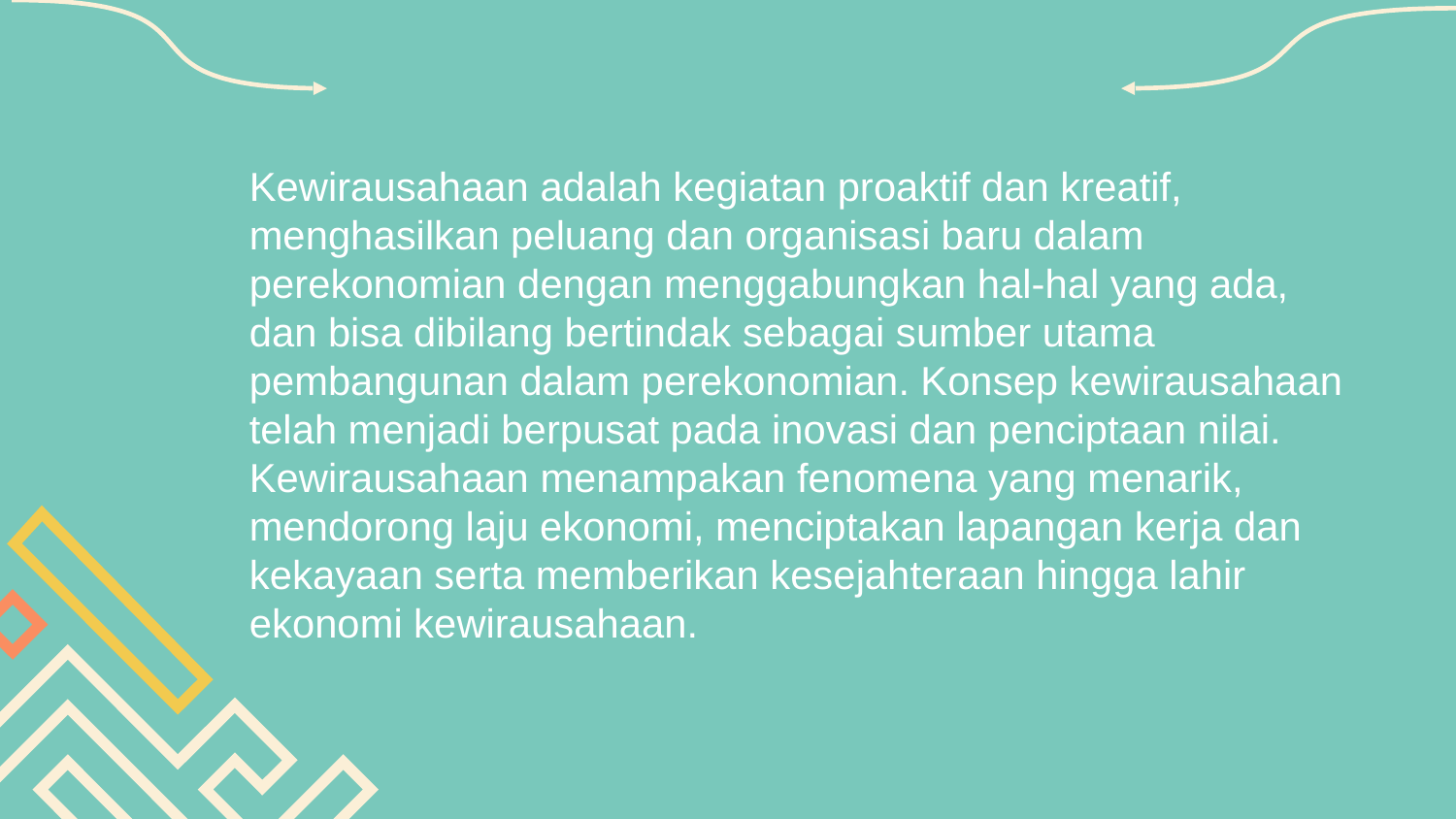

Kewirausahaan adalah kegiatan proaktif dan kreatif, menghasilkan peluang dan organisasi baru dalam perekonomian dengan menggabungkan hal-hal yang ada, dan bisa dibilang bertindak sebagai sumber utama pembangunan dalam perekonomian. Konsep kewirausahaan telah menjadi berpusat pada inovasi dan penciptaan nilai. Kewirausahaan menampakan fenomena yang menarik, mendorong laju ekonomi, menciptakan lapangan kerja dan kekayaan serta memberikan kesejahteraan hingga lahir ekonomi kewirausahaan.